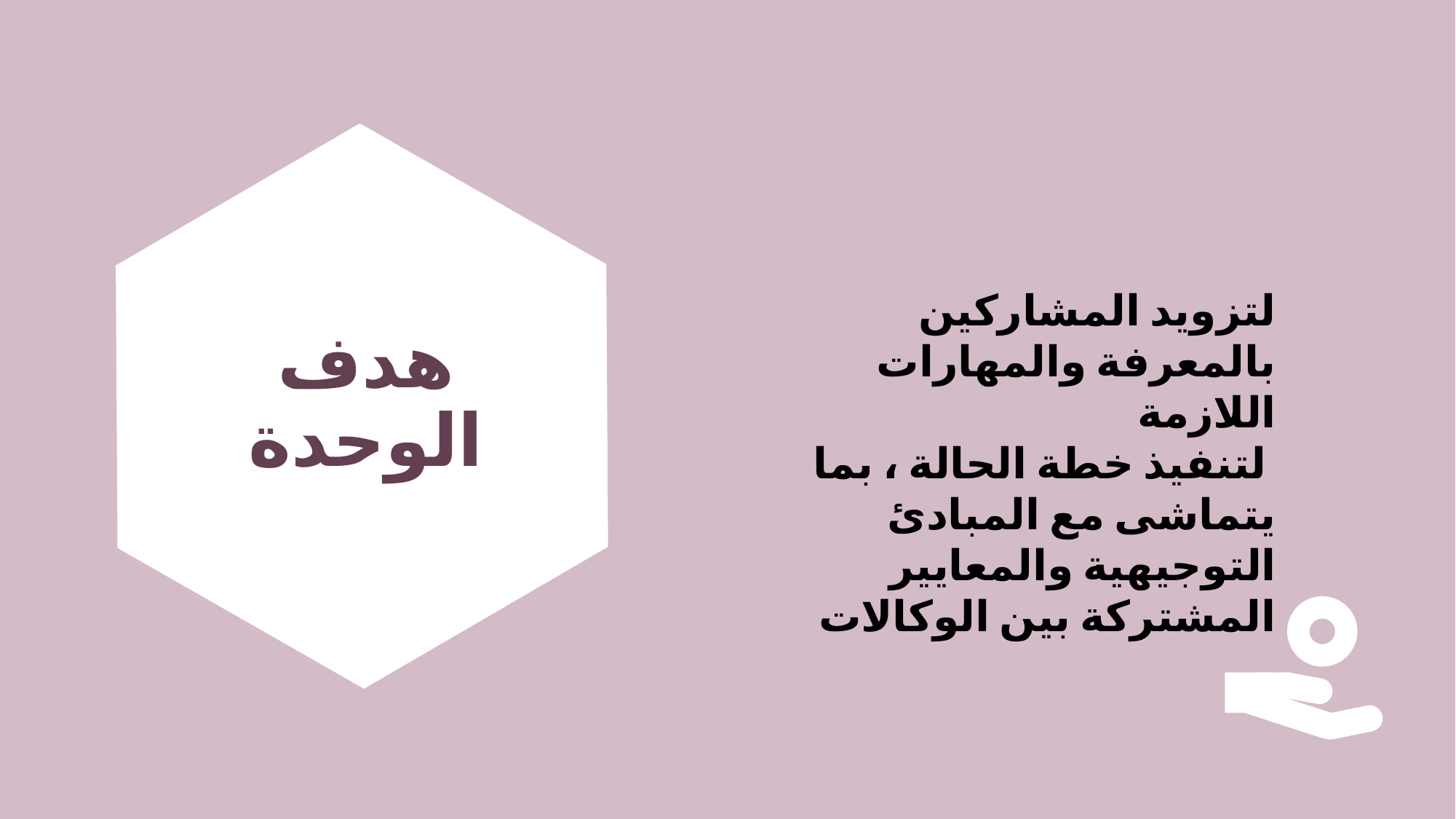

لتزويد المشاركين بالمعرفة والمهارات اللازمة
 لتنفيذ خطة الحالة ، بما يتماشى مع المبادئ التوجيهية والمعايير المشتركة بين الوكالات
# هدف الوحدة